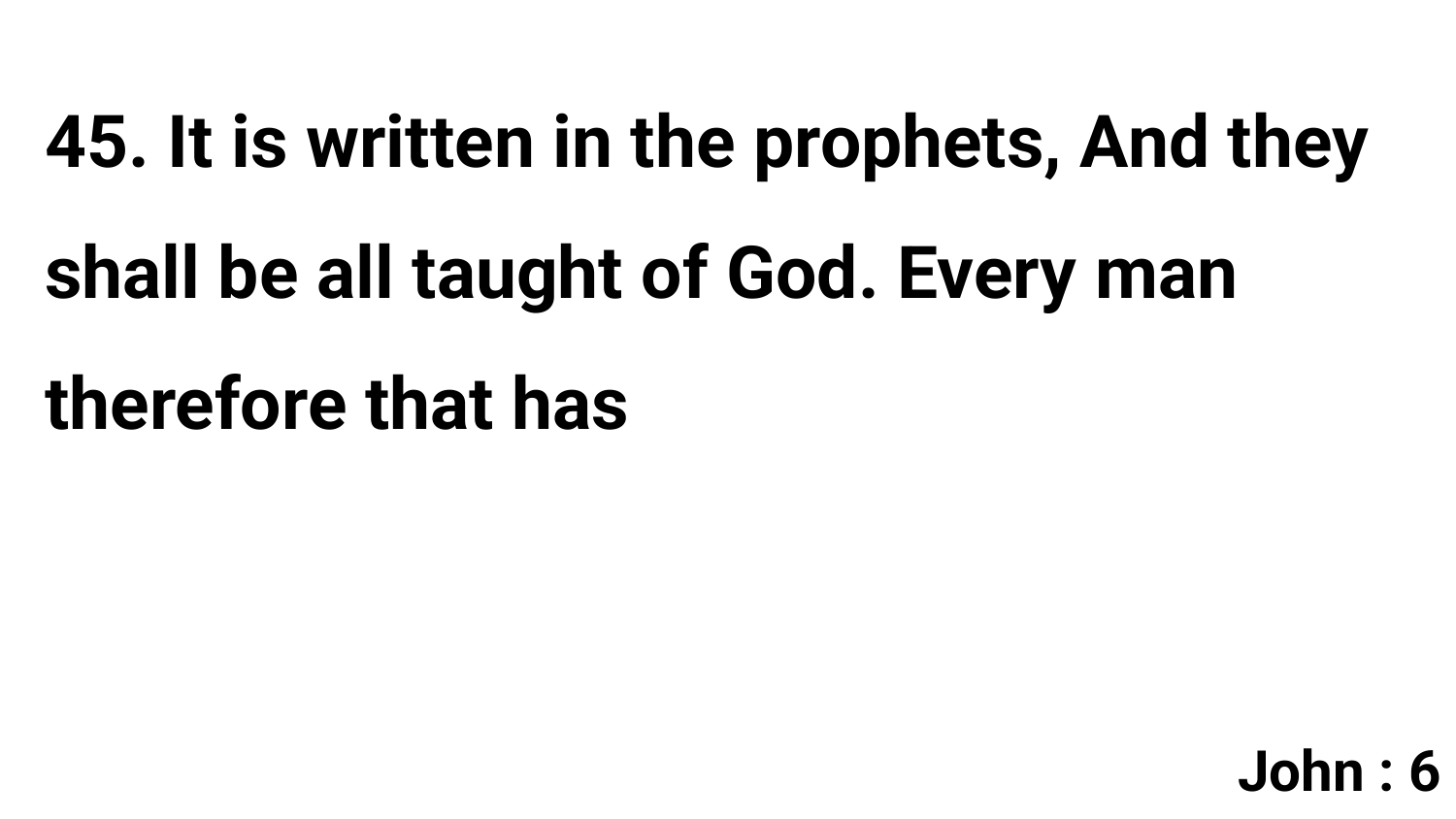

45. It is written in the prophets, And they shall be all taught of God. Every man therefore that has
John : 6